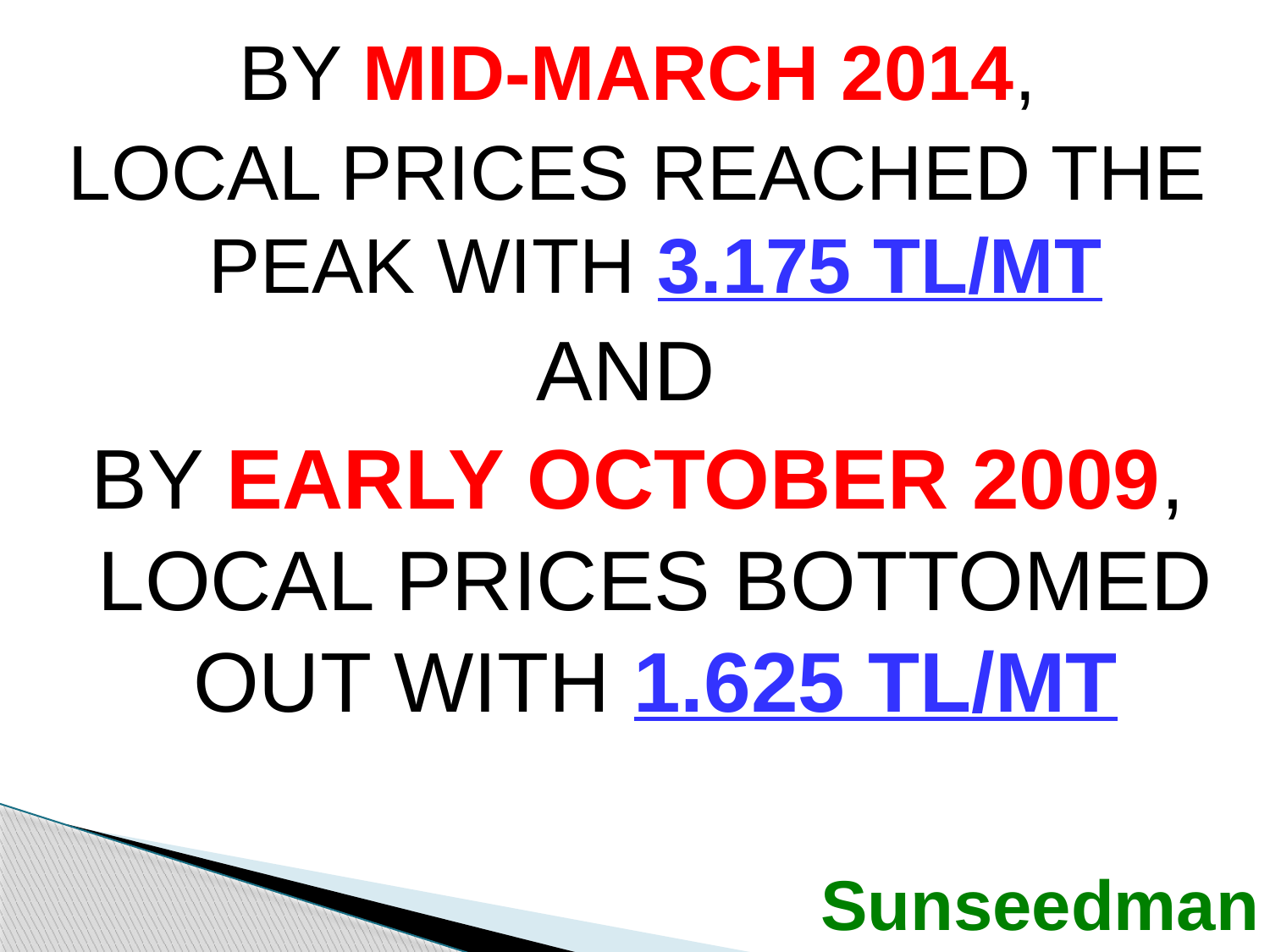

BY MID-MARCH 2014,
LOCAL PRICES REACHED THE PEAK WITH 3.175 TL/MT
AND
BY EARLY OCTOBER 2009, LOCAL PRICES BOTTOMED OUT WITH 1.625 TL/MT
Sunseedman